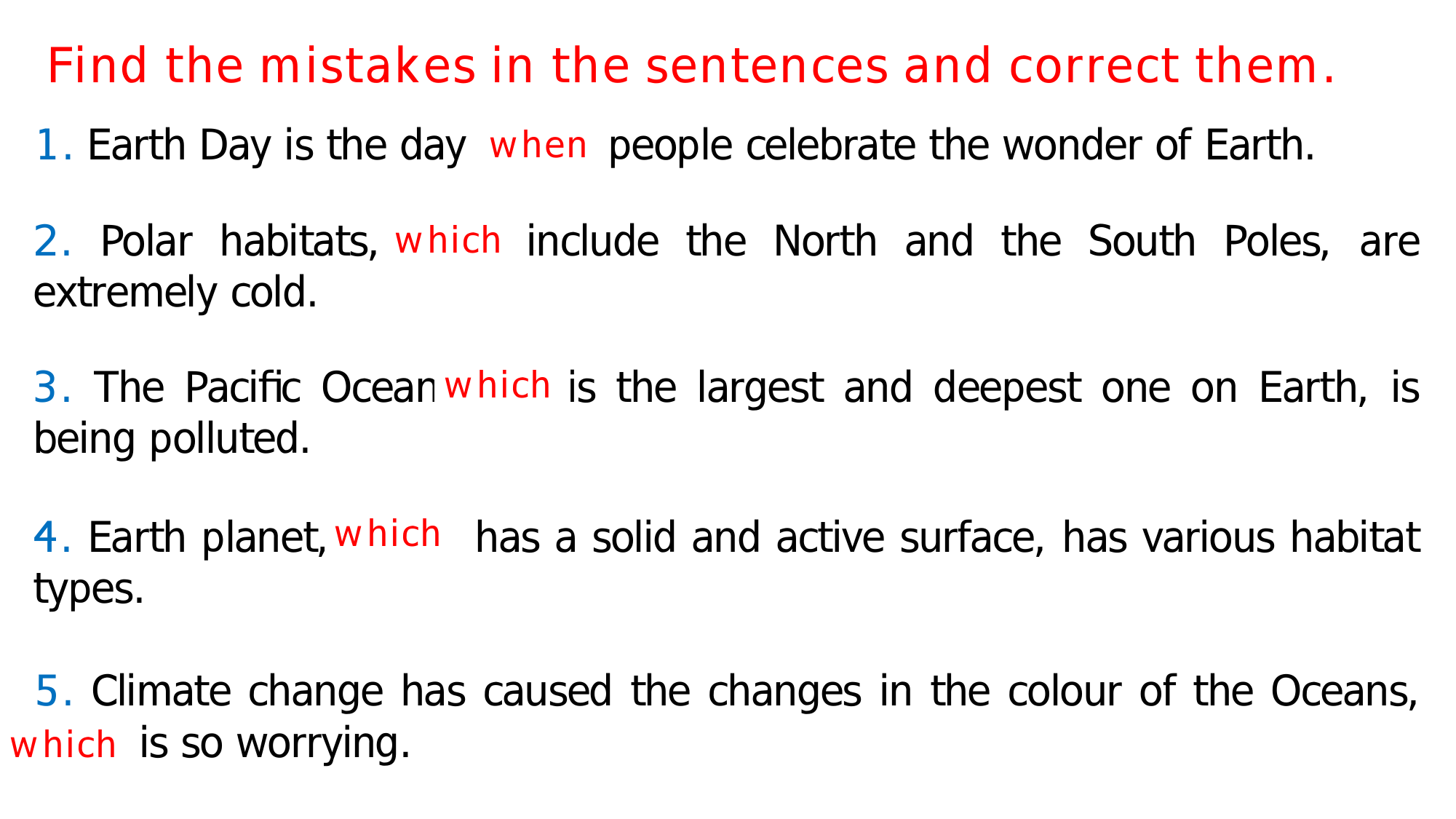

Find the mistakes in the sentences and correct them.
1. Earth Day is the day where people celebrate the wonder of Earth.
when
2. Polar habitats, what include the North and the South Poles, are extremely cold.
which
3. The Pacific Ocean, that is the largest and deepest one on Earth, is being polluted.
which
4. Earth planet, where has a solid and active surface, has various habitat types.
which
5. Climate change has caused the changes in the colour of the Oceans, what is so worrying.
which